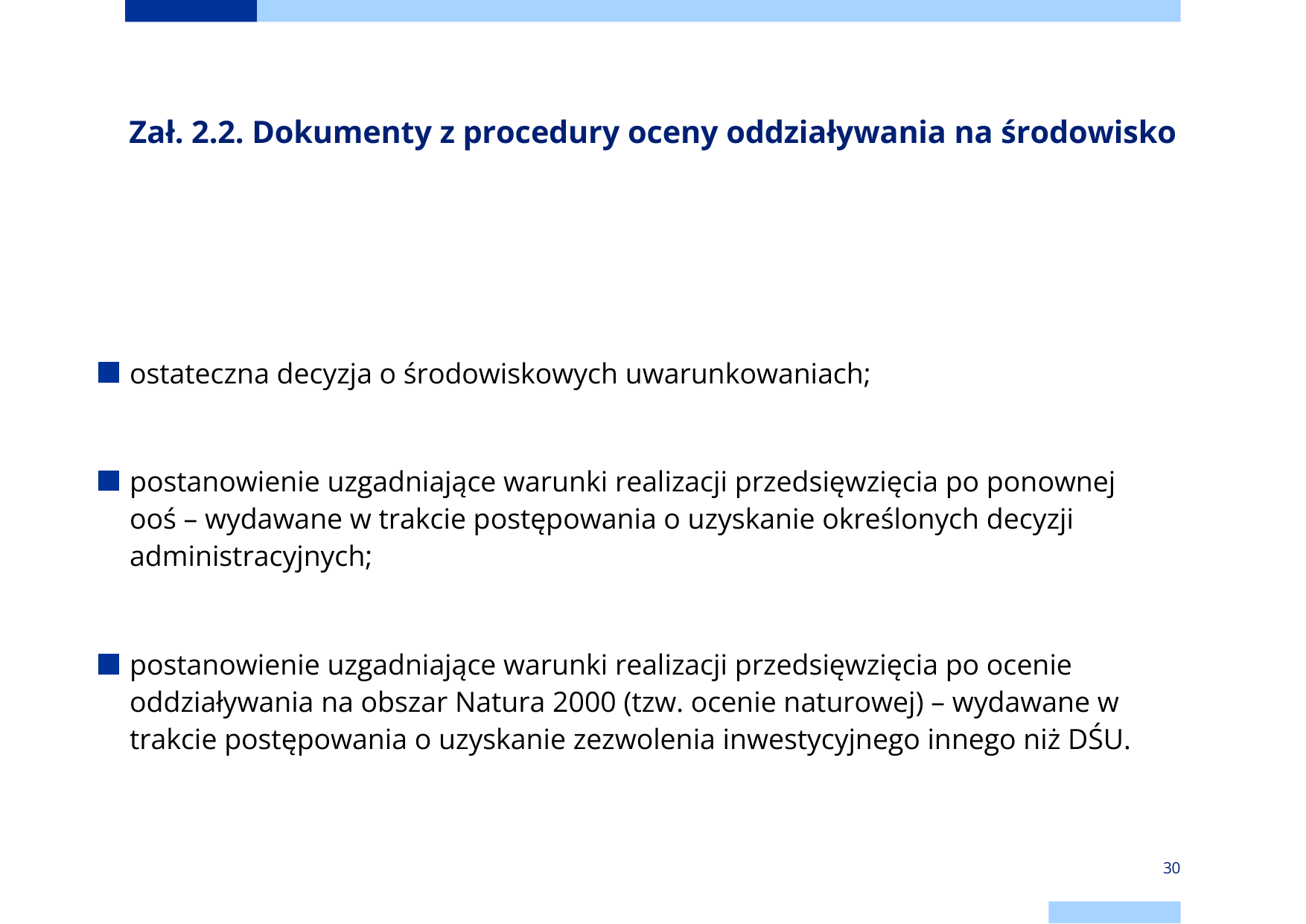

# Zał. 2.2. Dokumenty z procedury oceny oddziaływania na środowisko
ostateczna decyzja o środowiskowych uwarunkowaniach;

postanowienie uzgadniające warunki realizacji przedsięwzięcia po ponownej ooś – wydawane w trakcie postępowania o uzyskanie określonych decyzji administracyjnych;

postanowienie uzgadniające warunki realizacji przedsięwzięcia po ocenie oddziaływania na obszar Natura 2000 (tzw. ocenie naturowej) – wydawane w trakcie postępowania o uzyskanie zezwolenia inwestycyjnego innego niż DŚU.

30